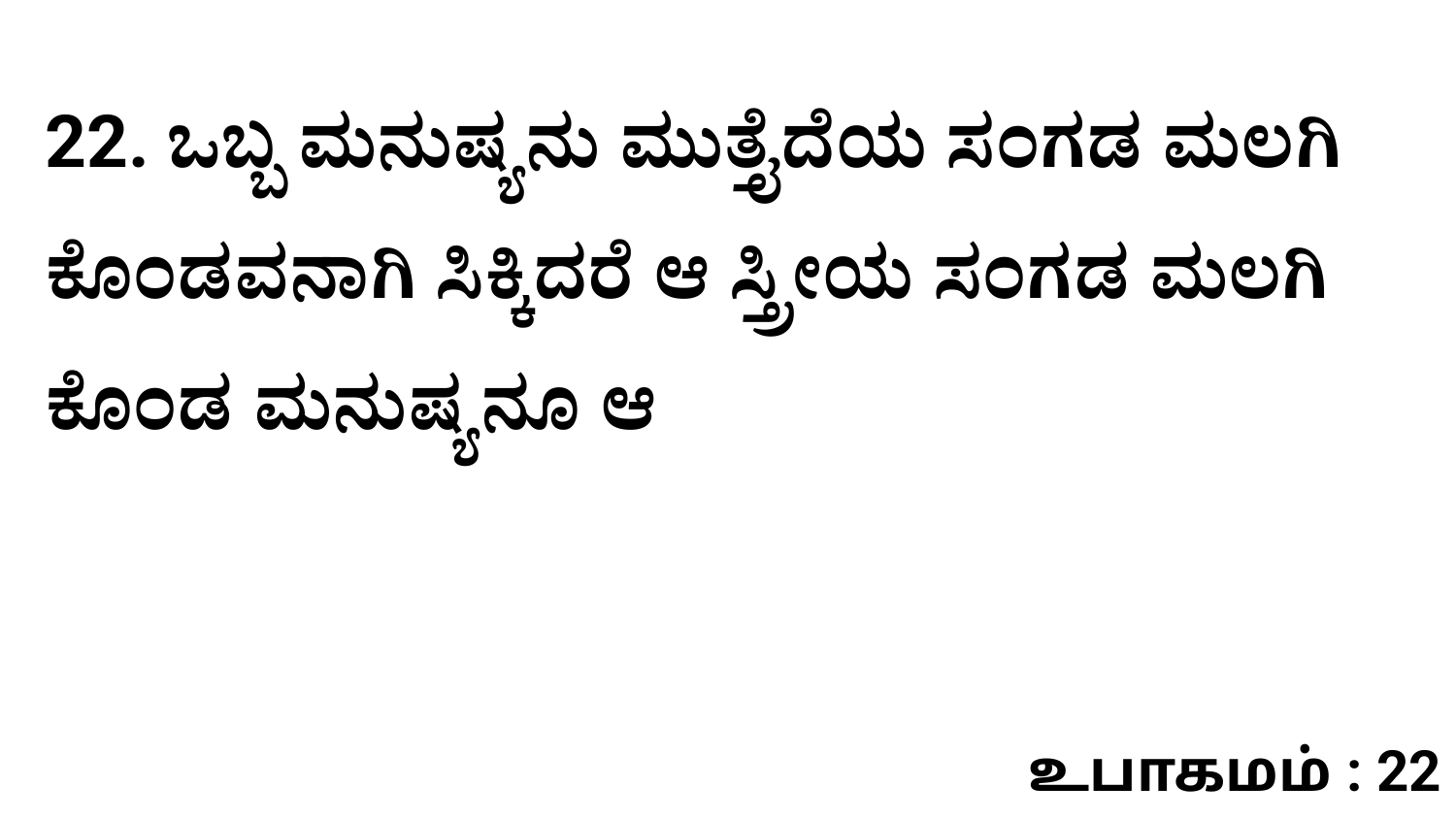

22. ಒಬ್ಬ ಮನುಷ್ಯನು ಮುತ್ತೈದೆಯ ಸಂಗಡ ಮಲಗಿ ಕೊಂಡವನಾಗಿ ಸಿಕ್ಕಿದರೆ ಆ ಸ್ತ್ರೀಯ ಸಂಗಡ ಮಲಗಿ ಕೊಂಡ ಮನುಷ್ಯನೂ ಆ
உபாகமம் : 22